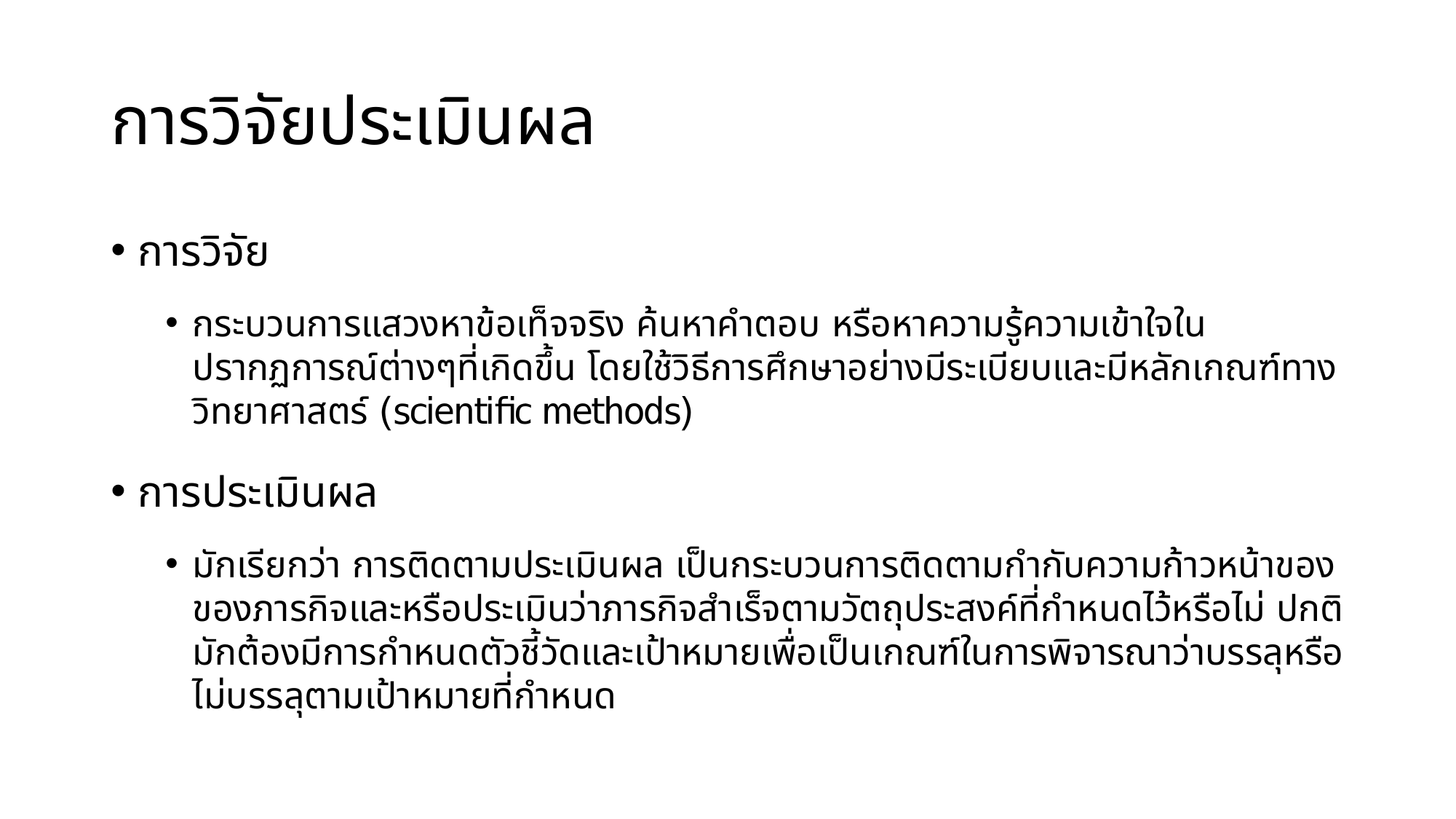

# การวิจัยประเมินผล
การวิจัย
กระบวนการแสวงหาข้อเท็จจริง ค้นหาคำตอบ หรือหาความรู้ความเข้าใจในปรากฏการณ์ต่างๆที่เกิดขึ้น โดยใช้วิธีการศึกษาอย่างมีระเบียบและมีหลักเกณฑ์ทางวิทยาศาสตร์ (scientific methods)
การประเมินผล
มักเรียกว่า การติดตามประเมินผล เป็นกระบวนการติดตามกำกับความก้าวหน้าของของภารกิจและหรือประเมินว่าภารกิจสำเร็จตามวัตถุประสงค์ที่กำหนดไว้หรือไม่ ปกติมักต้องมีการกำหนดตัวชี้วัดและเป้าหมายเพื่อเป็นเกณฑ์ในการพิจารณาว่าบรรลุหรือไม่บรรลุตามเป้าหมายที่กำหนด